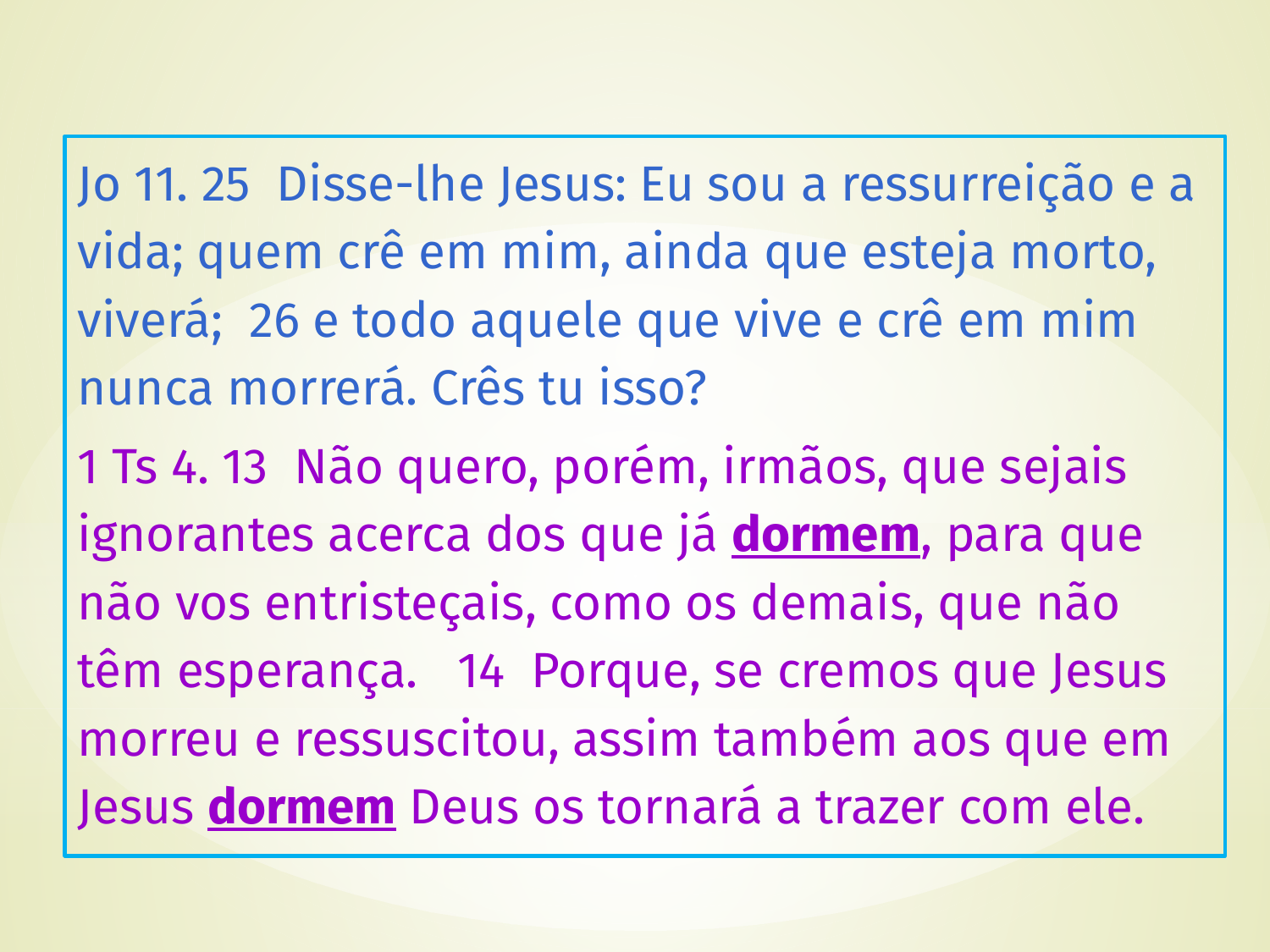

Jo 11. 25  Disse-lhe Jesus: Eu sou a ressurreição e a vida; quem crê em mim, ainda que esteja morto, viverá;  26 e todo aquele que vive e crê em mim nunca morrerá. Crês tu isso?
1 Ts 4. 13  Não quero, porém, irmãos, que sejais ignorantes acerca dos que já dormem, para que não vos entristeçais, como os demais, que não têm esperança.   14  Porque, se cremos que Jesus morreu e ressuscitou, assim também aos que em Jesus dormem Deus os tornará a trazer com ele.